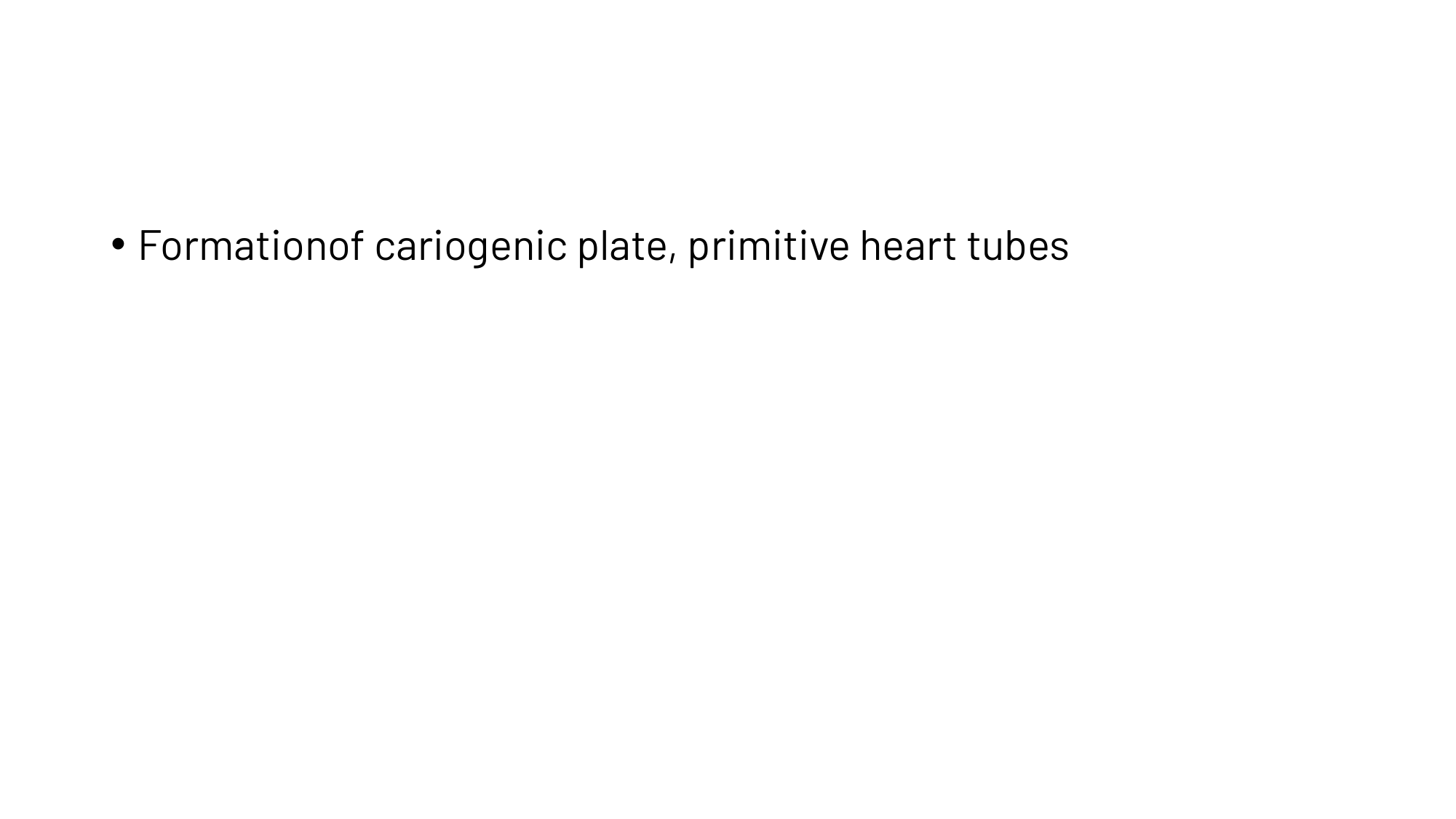

#
Formationof cariogenic plate, primitive heart tubes